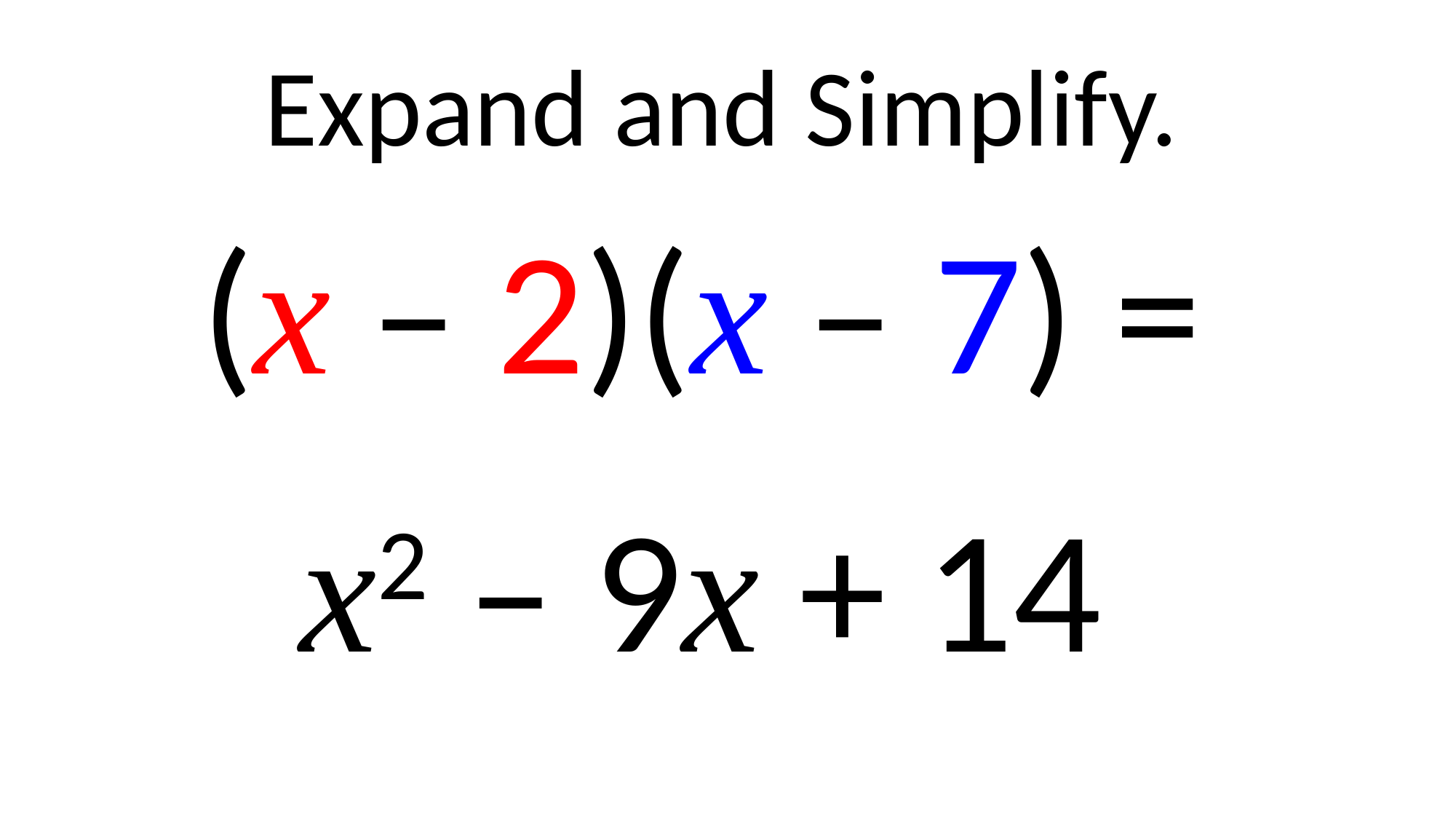

Expand and Simplify.
(x – 2)(x – 7) =
x2 – 9x + 14